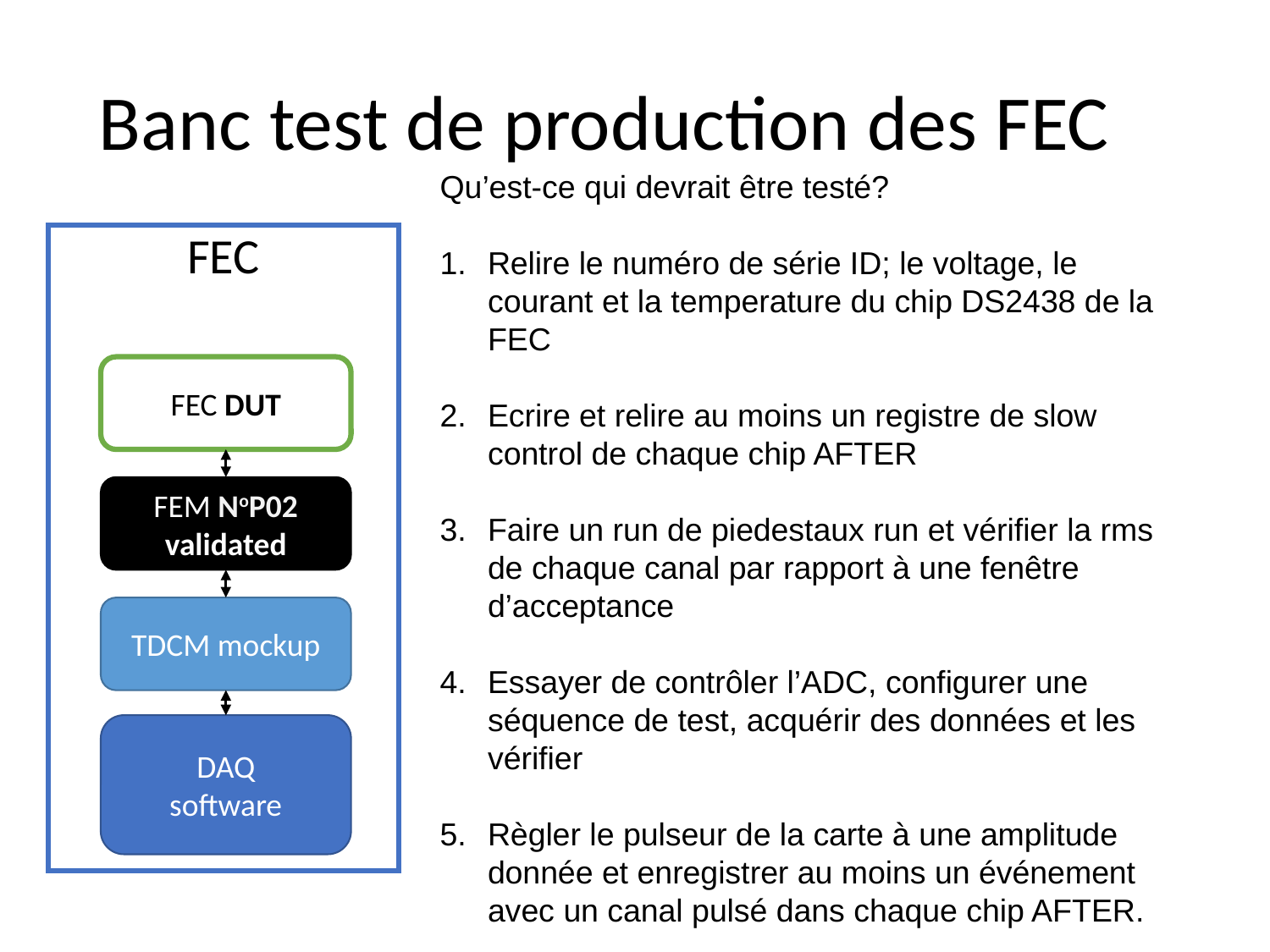

# Banc test de production des FEC
Qu’est-ce qui devrait être testé?

Relire le numéro de série ID; le voltage, le courant et la temperature du chip DS2438 de la FEC

Ecrire et relire au moins un registre de slow control de chaque chip AFTER

Faire un run de piedestaux run et vérifier la rms de chaque canal par rapport à une fenêtre d’acceptance

Essayer de contrôler l’ADC, configurer une séquence de test, acquérir des données et les vérifier

Règler le pulseur de la carte à une amplitude donnée et enregistrer au moins un événement avec un canal pulsé dans chaque chip AFTER.
FEC
FEC DUT
FEM NoP02
validated
TDCM mockup
DAQ
software